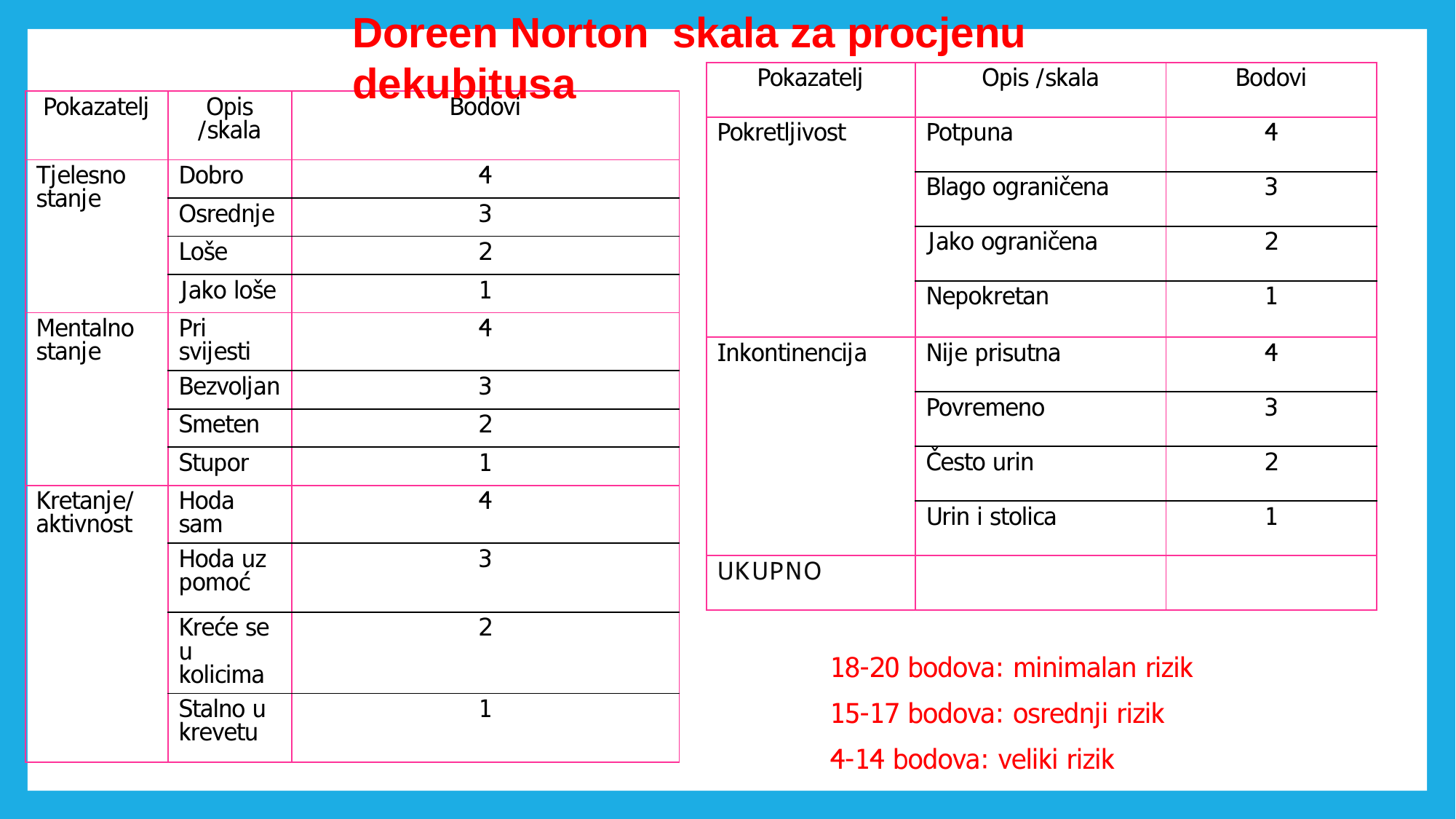

Doreen Norton  skala za procjenu dekubitusa
| Pokazatelj | Opis /skala | Bodovi |
| --- | --- | --- |
| Pokretljivost | Potpuna | 4 |
|  | Blago ograničena | 3 |
|  | Jako ograničena | 2 |
|  | Nepokretan | 1 |
| Inkontinencija | Nije prisutna | 4 |
|  | Povremeno | 3 |
|  | Često urin | 2 |
|  | Urin i stolica | 1 |
| UKUPNO |  |  |
| Pokazatelj | Opis /skala | Bodovi |
| --- | --- | --- |
| Tjelesno stanje | Dobro | 4 |
|  | Osrednje | 3 |
|  | Loše | 2 |
|  | Jako loše | 1 |
| Mentalno stanje | Pri svijesti | 4 |
|  | Bezvoljan | 3 |
|  | Smeten | 2 |
|  | Stupor | 1 |
| Kretanje/aktivnost | Hoda sam | 4 |
|  | Hoda uz pomoć | 3 |
|  | Kreće se u kolicima | 2 |
|  | Stalno u krevetu | 1 |
18-20 bodova: minimalan rizik
15-17 bodova: osrednji rizik
4-14 bodova: veliki rizik